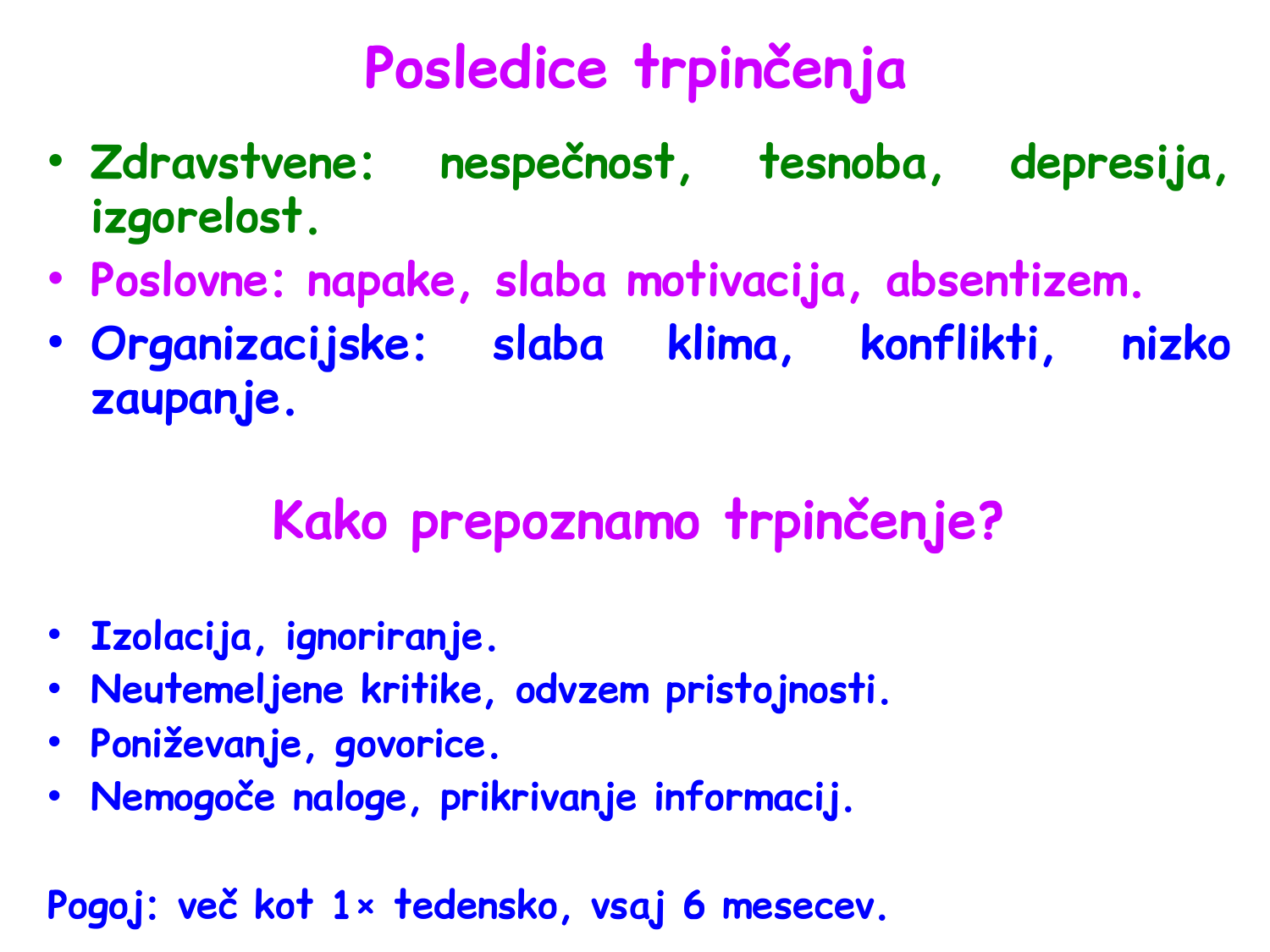

# Posledice trpinčenja
Zdravstvene: nespečnost, tesnoba, depresija, izgorelost.
Poslovne: napake, slaba motivacija, absentizem.
Organizacijske: slaba klima, konflikti, nizko zaupanje.

Kako prepoznamo trpinčenje?

Izolacija, ignoriranje.
Neutemeljene kritike, odvzem pristojnosti.
Poniževanje, govorice.
Nemogoče naloge, prikrivanje informacij.

Pogoj: več kot 1× tedensko, vsaj 6 mesecev.